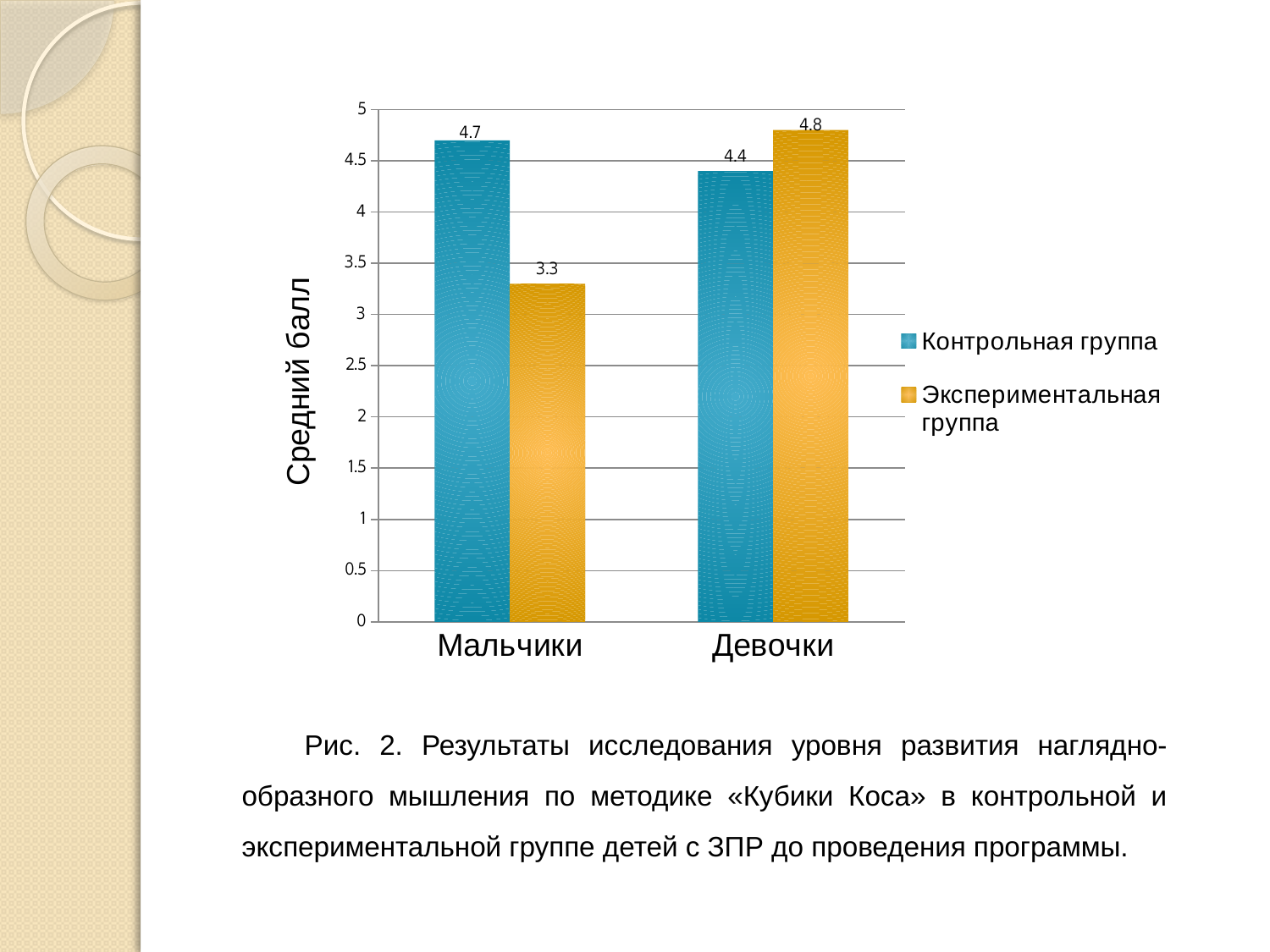

### Chart

| Category | Контрольная группа | Экспериментальная группа |
|---|---|---|
| Мальчики | 4.7 | 3.3 |
| Девочки | 4.4 | 4.8 |
Рис. 2. Результаты исследования уровня развития наглядно-образного мышления по методике «Кубики Коса» в контрольной и экспериментальной группе детей с ЗПР до проведения программы.